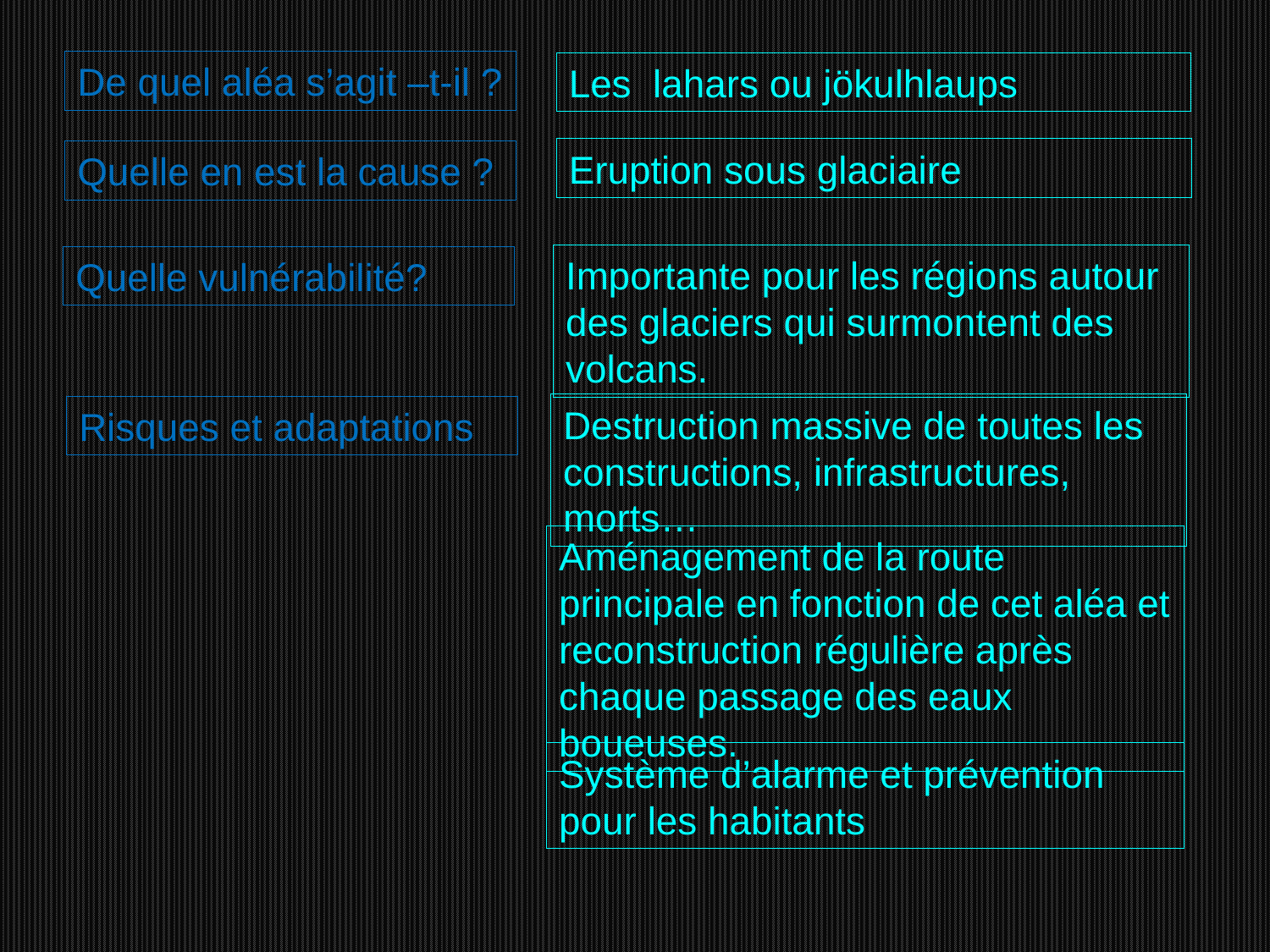

De quel aléa s’agit –t-il ?
Les  lahars ou jökulhlaups
Eruption sous glaciaire
Quelle en est la cause ?
Importante pour les régions autour des glaciers qui surmontent des volcans.
Quelle vulnérabilité?
Destruction massive de toutes les constructions, infrastructures, morts…
Risques et adaptations
Aménagement de la route principale en fonction de cet aléa et reconstruction régulière après chaque passage des eaux boueuses.
Système d’alarme et prévention pour les habitants